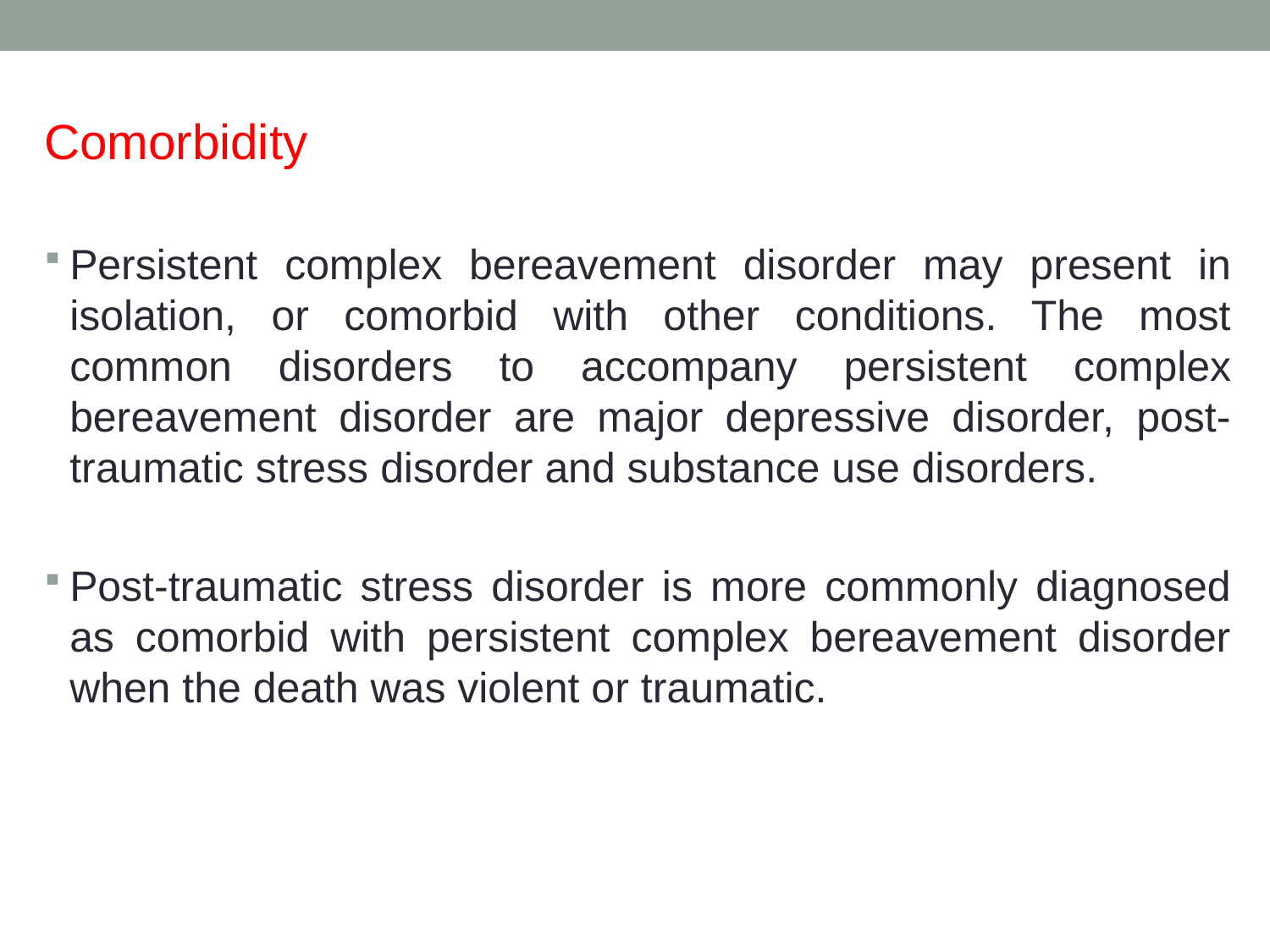

Comorbidity

Persistent complex bereavement disorder may present in isolation, or comorbid with other conditions. The most common disorders to accompany persistent complex bereavement disorder are major depressive disorder, post-traumatic stress disorder and substance use disorders.

Post-traumatic stress disorder is more commonly diagnosed as comorbid with persistent complex bereavement disorder when the death was violent or traumatic.